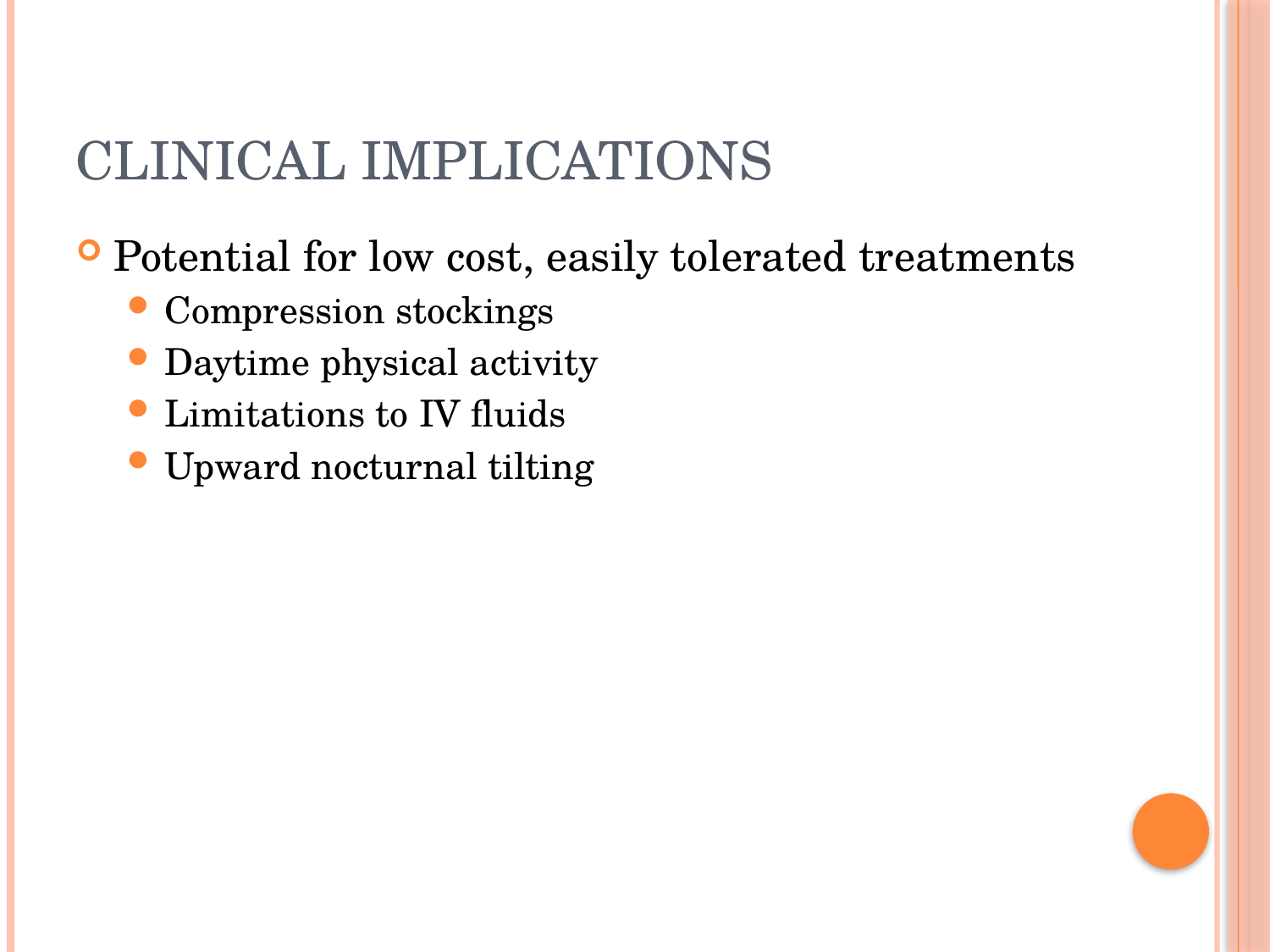

# Clinical Implications
Potential for low cost, easily tolerated treatments
Compression stockings
Daytime physical activity
Limitations to IV fluids
Upward nocturnal tilting